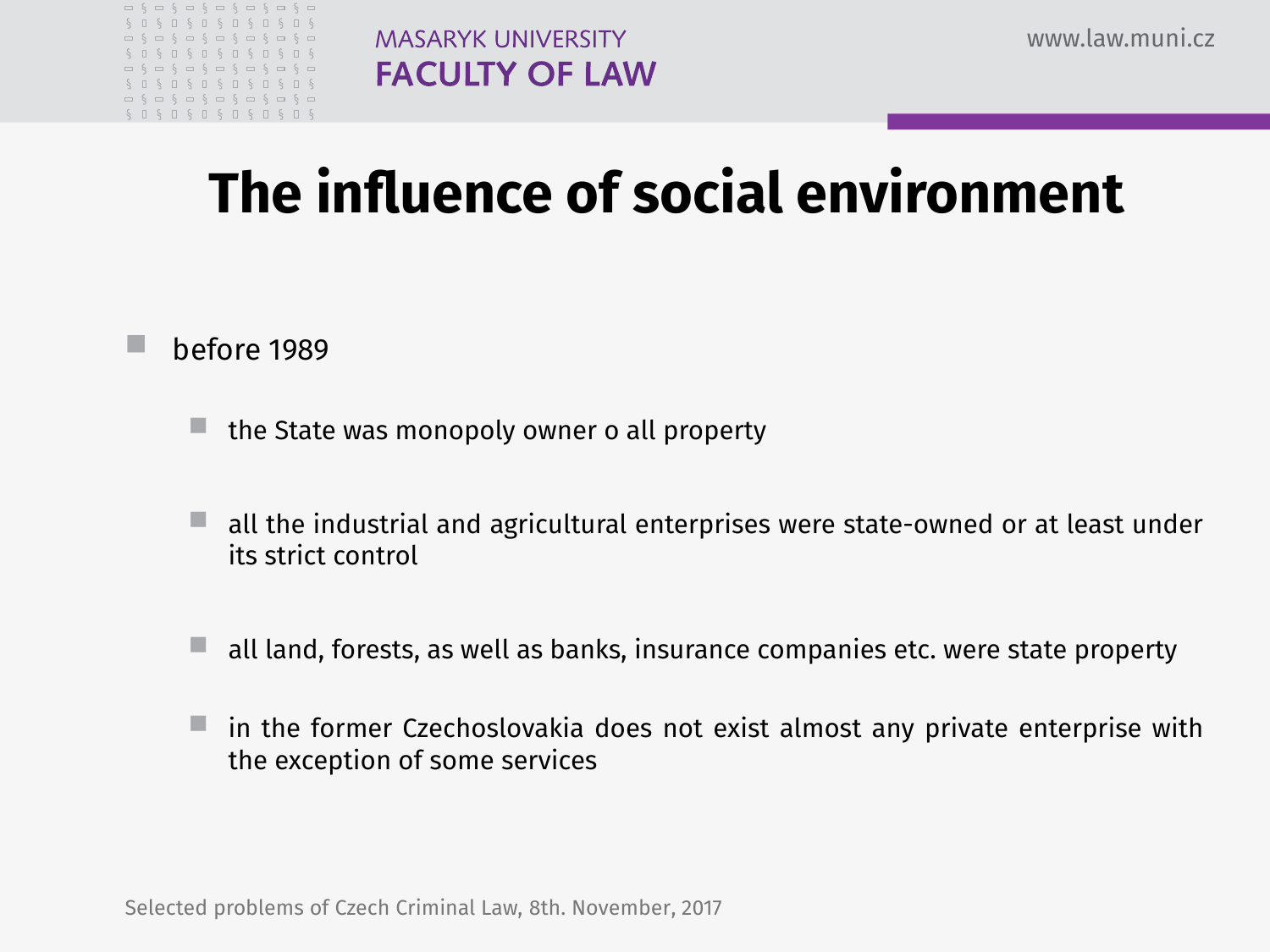

# The influence of social environment

before 1989

the State was monopoly owner o all property

all the industrial and agricultural enterprises were state-owned or at least under its strict control

all land, forests, as well as banks, insurance companies etc. were state property

in the former Czechoslovakia does not exist almost any private enterprise with the exception of some services

Selected problems of Czech Criminal Law, 8th. November, 2017